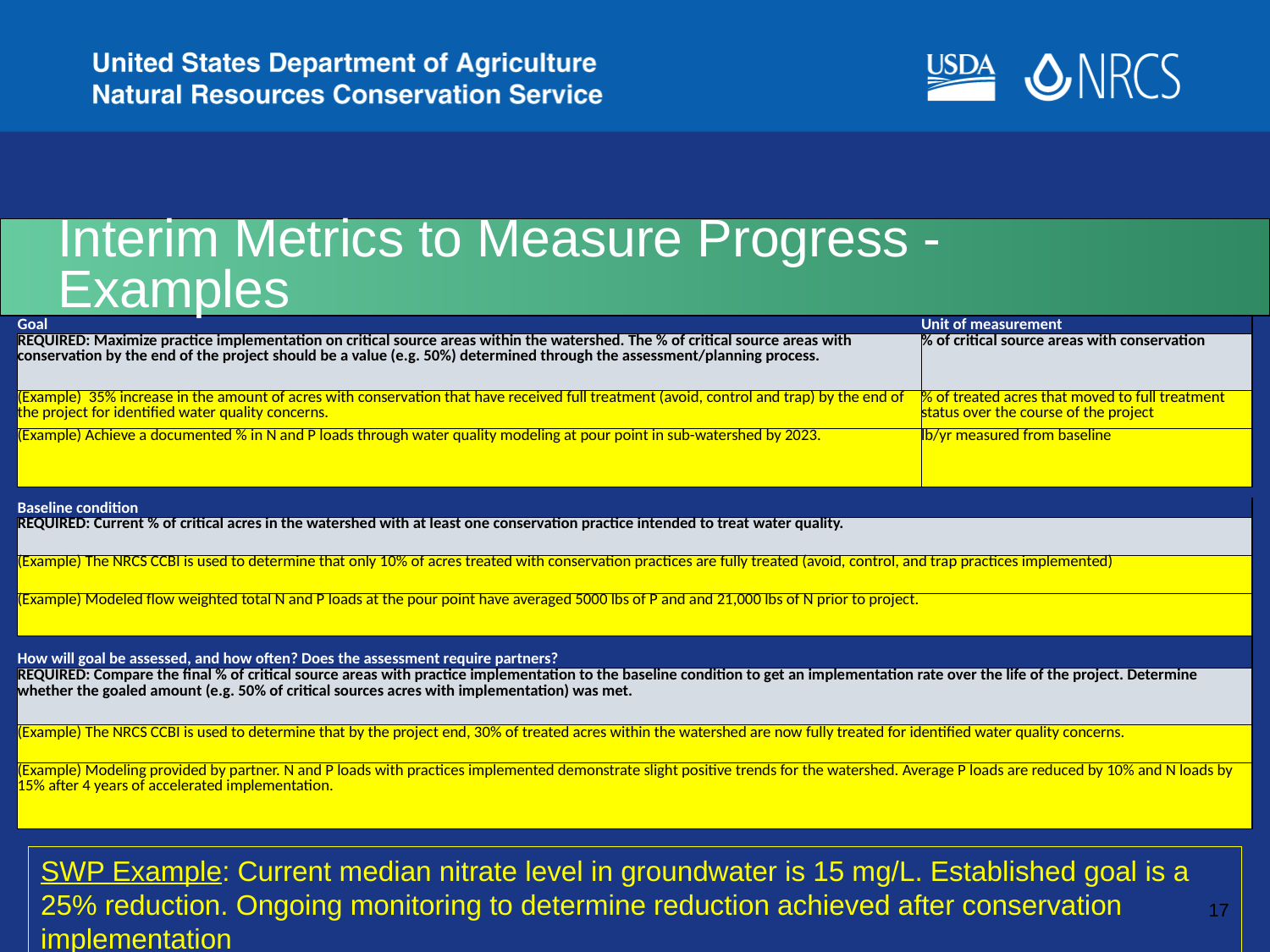

# Interim Metrics to Measure Progress - Examples

| Goal |  | Unit of measurement |
| --- | --- | --- |
| REQUIRED: Maximize practice implementation on critical source areas within the watershed. The % of critical source areas with conservation by the end of the project should be a value (e.g. 50%) determined through the assessment/planning process. |  | % of critical source areas with conservation |
| (Example) 35% increase in the amount of acres with conservation that have received full treatment (avoid, control and trap) by the end of the project for identified water quality concerns. |  | % of treated acres that moved to full treatment status over the course of the project |
| (Example) Achieve a documented % in N and P loads through water quality modeling at pour point in sub-watershed by 2023. |  | lb/yr measured from baseline |
| Baseline condition |  |  |
| --- | --- | --- |
| REQUIRED: Current % of critical acres in the watershed with at least one conservation practice intended to treat water quality. |  |  |
| (Example) The NRCS CCBI is used to determine that only 10% of acres treated with conservation practices are fully treated (avoid, control, and trap practices implemented) |  |  |
| (Example) Modeled flow weighted total N and P loads at the pour point have averaged 5000 lbs of P and and 21,000 lbs of N prior to project. |  |  |
| How will goal be assessed, and how often? Does the assessment require partners? |  |
| --- | --- |
| REQUIRED: Compare the final % of critical source areas with practice implementation to the baseline condition to get an implementation rate over the life of the project. Determine whether the goaled amount (e.g. 50% of critical sources acres with implementation) was met. |  |
| (Example) The NRCS CCBI is used to determine that by the project end, 30% of treated acres within the watershed are now fully treated for identified water quality concerns. |  |
| (Example) Modeling provided by partner. N and P loads with practices implemented demonstrate slight positive trends for the watershed. Average P loads are reduced by 10% and N loads by 15% after 4 years of accelerated implementation. |  |
SWP Example: Current median nitrate level in groundwater is 15 mg/L. Established goal is a 25% reduction. Ongoing monitoring to determine reduction achieved after conservation implementation
17